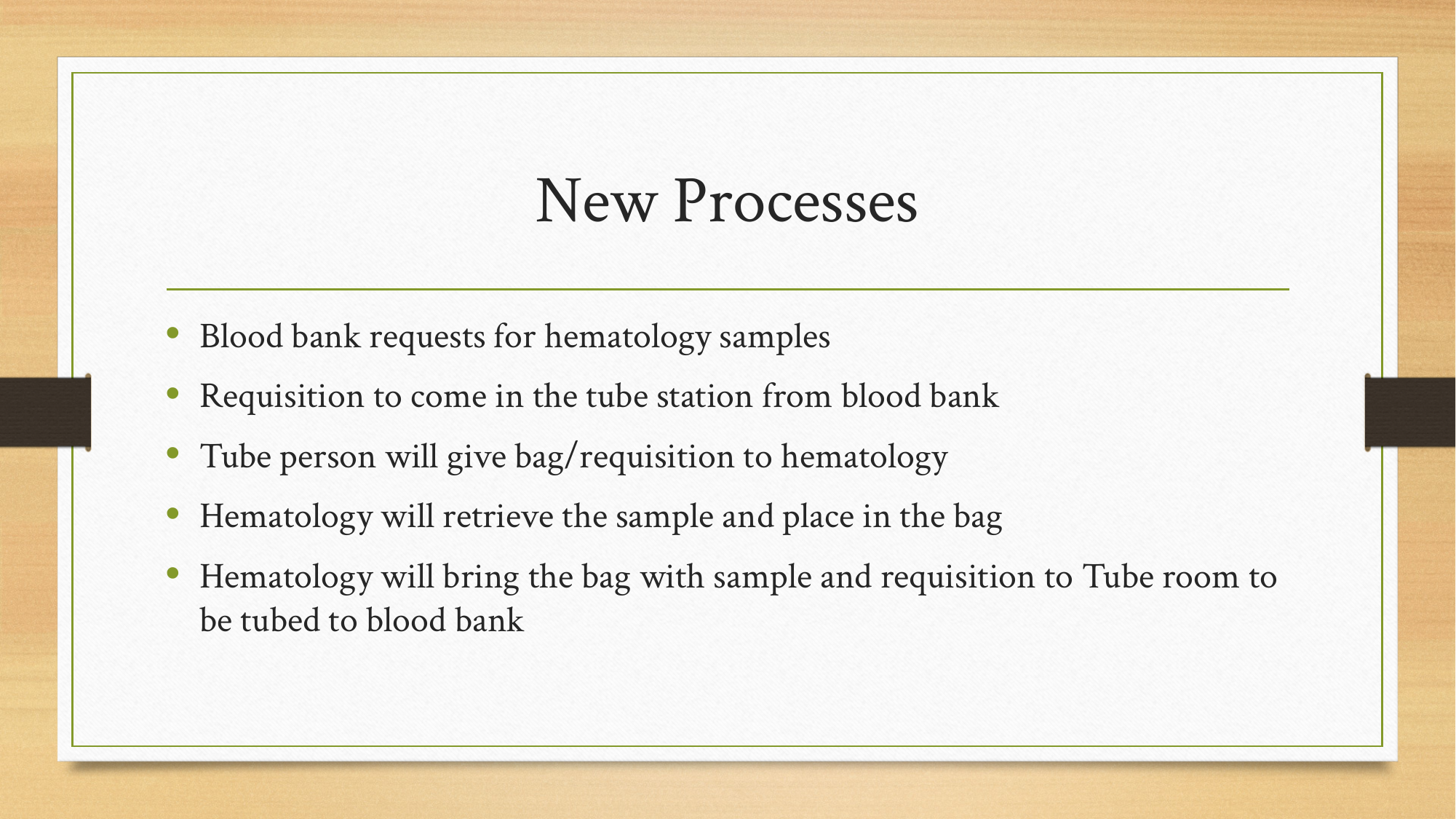

# New Processes
Blood bank requests for hematology samples
Requisition to come in the tube station from blood bank
Tube person will give bag/requisition to hematology
Hematology will retrieve the sample and place in the bag
Hematology will bring the bag with sample and requisition to Tube room to be tubed to blood bank